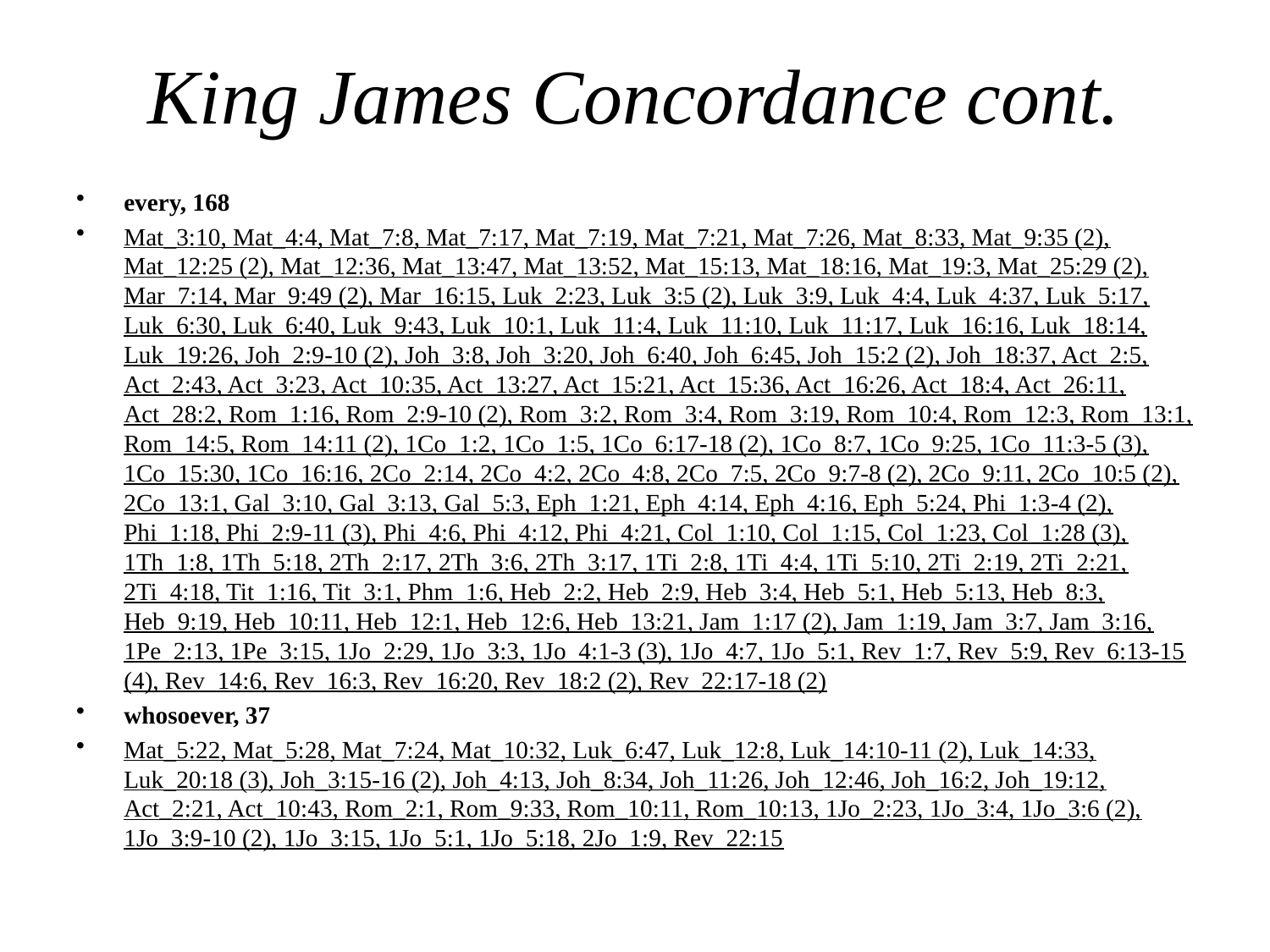

# King James Concordance cont.
every, 168
Mat_3:10, Mat_4:4, Mat_7:8, Mat_7:17, Mat_7:19, Mat_7:21, Mat_7:26, Mat_8:33, Mat_9:35 (2), Mat_12:25 (2), Mat_12:36, Mat_13:47, Mat_13:52, Mat_15:13, Mat_18:16, Mat_19:3, Mat_25:29 (2), Mar_7:14, Mar_9:49 (2), Mar_16:15, Luk_2:23, Luk_3:5 (2), Luk_3:9, Luk_4:4, Luk_4:37, Luk_5:17, Luk_6:30, Luk_6:40, Luk_9:43, Luk_10:1, Luk_11:4, Luk_11:10, Luk_11:17, Luk_16:16, Luk_18:14, Luk_19:26, Joh_2:9-10 (2), Joh_3:8, Joh_3:20, Joh_6:40, Joh_6:45, Joh_15:2 (2), Joh_18:37, Act_2:5, Act_2:43, Act_3:23, Act_10:35, Act_13:27, Act_15:21, Act_15:36, Act_16:26, Act_18:4, Act_26:11, Act_28:2, Rom_1:16, Rom_2:9-10 (2), Rom_3:2, Rom_3:4, Rom_3:19, Rom_10:4, Rom_12:3, Rom_13:1, Rom_14:5, Rom_14:11 (2), 1Co_1:2, 1Co_1:5, 1Co_6:17-18 (2), 1Co_8:7, 1Co_9:25, 1Co_11:3-5 (3), 1Co_15:30, 1Co_16:16, 2Co_2:14, 2Co_4:2, 2Co_4:8, 2Co_7:5, 2Co_9:7-8 (2), 2Co_9:11, 2Co_10:5 (2), 2Co_13:1, Gal_3:10, Gal_3:13, Gal_5:3, Eph_1:21, Eph_4:14, Eph_4:16, Eph_5:24, Phi_1:3-4 (2), Phi_1:18, Phi_2:9-11 (3), Phi_4:6, Phi_4:12, Phi_4:21, Col_1:10, Col_1:15, Col_1:23, Col_1:28 (3), 1Th_1:8, 1Th_5:18, 2Th_2:17, 2Th_3:6, 2Th_3:17, 1Ti_2:8, 1Ti_4:4, 1Ti_5:10, 2Ti_2:19, 2Ti_2:21, 2Ti_4:18, Tit_1:16, Tit_3:1, Phm_1:6, Heb_2:2, Heb_2:9, Heb_3:4, Heb_5:1, Heb_5:13, Heb_8:3, Heb_9:19, Heb_10:11, Heb_12:1, Heb_12:6, Heb_13:21, Jam_1:17 (2), Jam_1:19, Jam_3:7, Jam_3:16, 1Pe_2:13, 1Pe_3:15, 1Jo_2:29, 1Jo_3:3, 1Jo_4:1-3 (3), 1Jo_4:7, 1Jo_5:1, Rev_1:7, Rev_5:9, Rev_6:13-15 (4), Rev_14:6, Rev_16:3, Rev_16:20, Rev_18:2 (2), Rev_22:17-18 (2)
whosoever, 37
Mat_5:22, Mat_5:28, Mat_7:24, Mat_10:32, Luk_6:47, Luk_12:8, Luk_14:10-11 (2), Luk_14:33, Luk_20:18 (3), Joh_3:15-16 (2), Joh_4:13, Joh_8:34, Joh_11:26, Joh_12:46, Joh_16:2, Joh_19:12, Act_2:21, Act_10:43, Rom_2:1, Rom_9:33, Rom_10:11, Rom_10:13, 1Jo_2:23, 1Jo_3:4, 1Jo_3:6 (2), 1Jo_3:9-10 (2), 1Jo_3:15, 1Jo_5:1, 1Jo_5:18, 2Jo_1:9, Rev_22:15